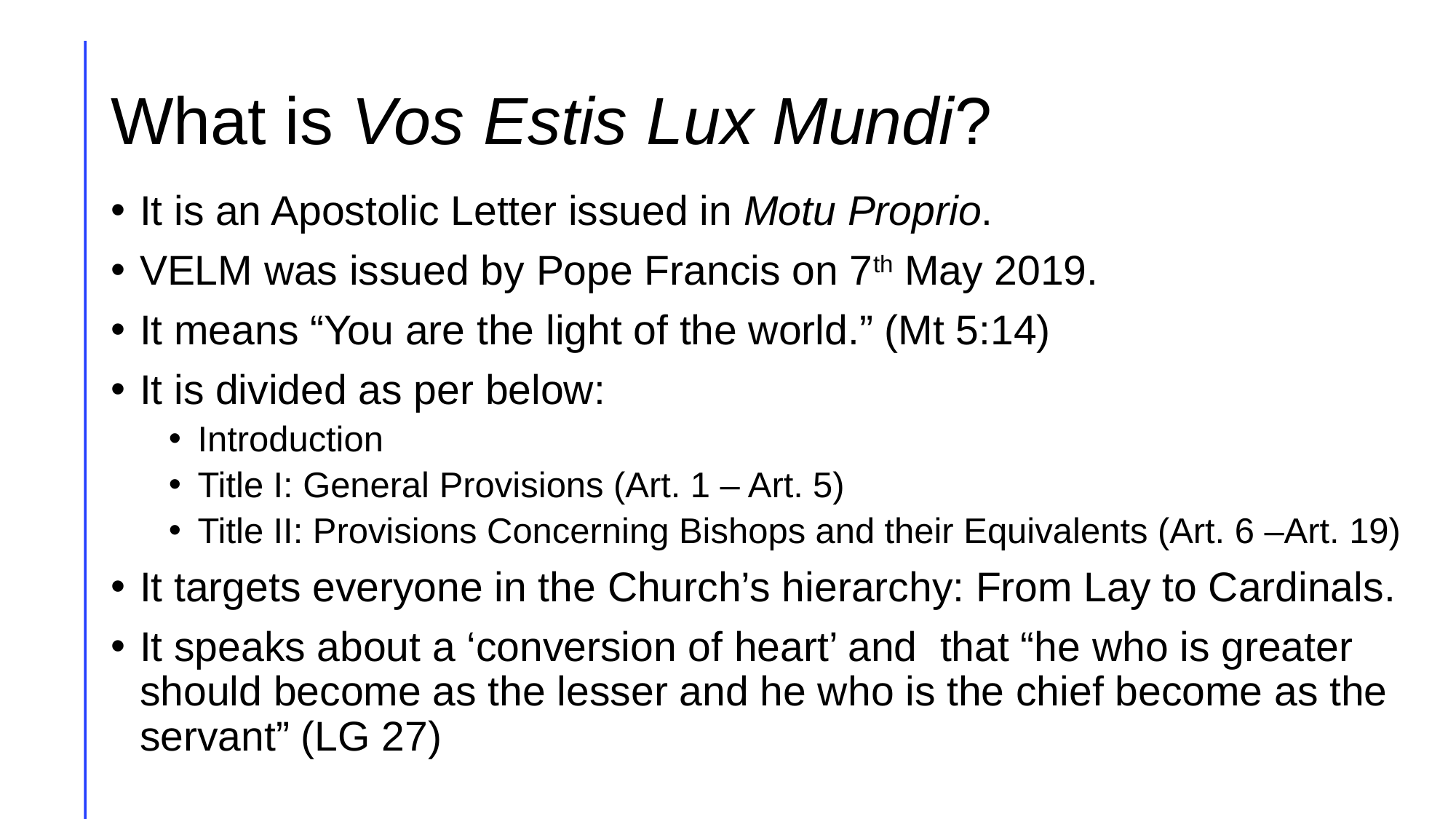

# What is Vos Estis Lux Mundi?
It is an Apostolic Letter issued in Motu Proprio.
VELM was issued by Pope Francis on 7th May 2019.
It means “You are the light of the world.” (Mt 5:14)
It is divided as per below:
Introduction
Title I: General Provisions (Art. 1 – Art. 5)
Title II: Provisions Concerning Bishops and their Equivalents (Art. 6 –Art. 19)
It targets everyone in the Church’s hierarchy: From Lay to Cardinals.
It speaks about a ‘conversion of heart’ and  that “he who is greater should become as the lesser and he who is the chief become as the servant” (LG 27)